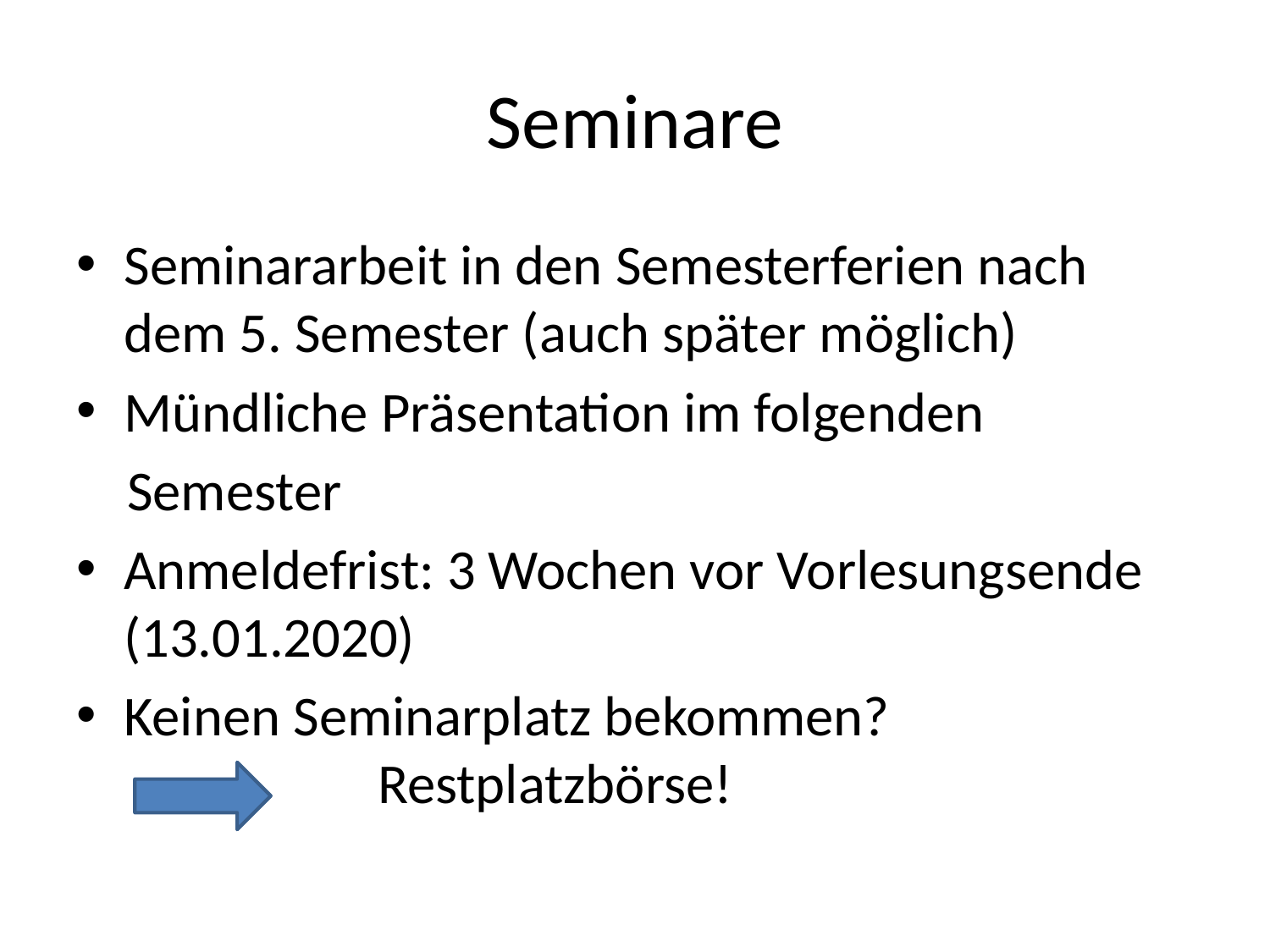

# Seminare
Seminararbeit in den Semesterferien nach dem 5. Semester (auch später möglich)
Mündliche Präsentation im folgenden
    Semester
Anmeldefrist: 3 Wochen vor Vorlesungsende (13.01.2020)
Keinen Seminarplatz bekommen? 				Restplatzbörse!